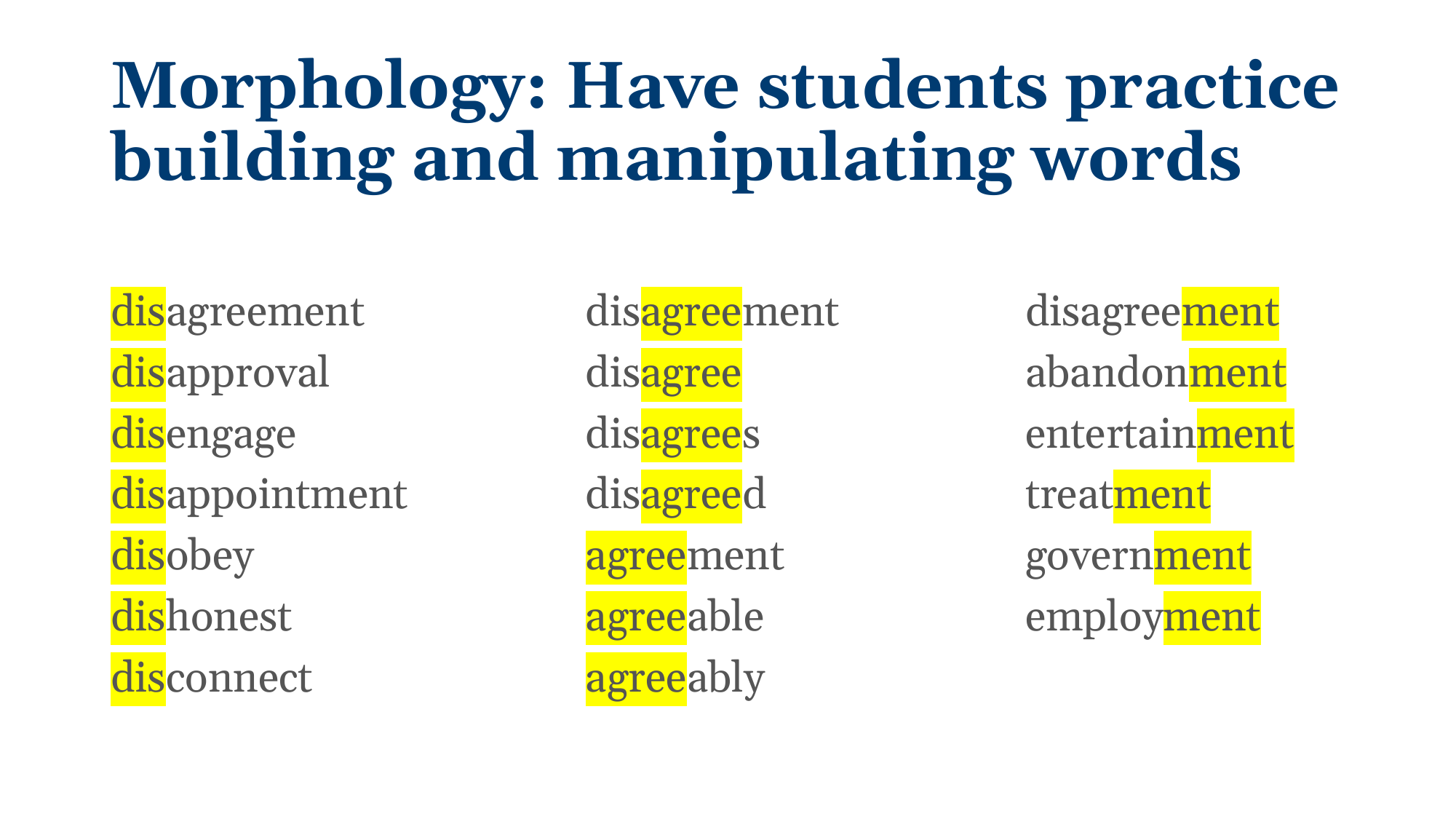

# Morphology: Have students practice building and manipulating words

disagreement
disapproval
disengage
disappointment
disobey
dishonest
disconnect

disagreement
disagree
disagrees
disagreed
agreement
agreeable
agreeably

disagreement
abandonment
entertainment
treatment
government
employment